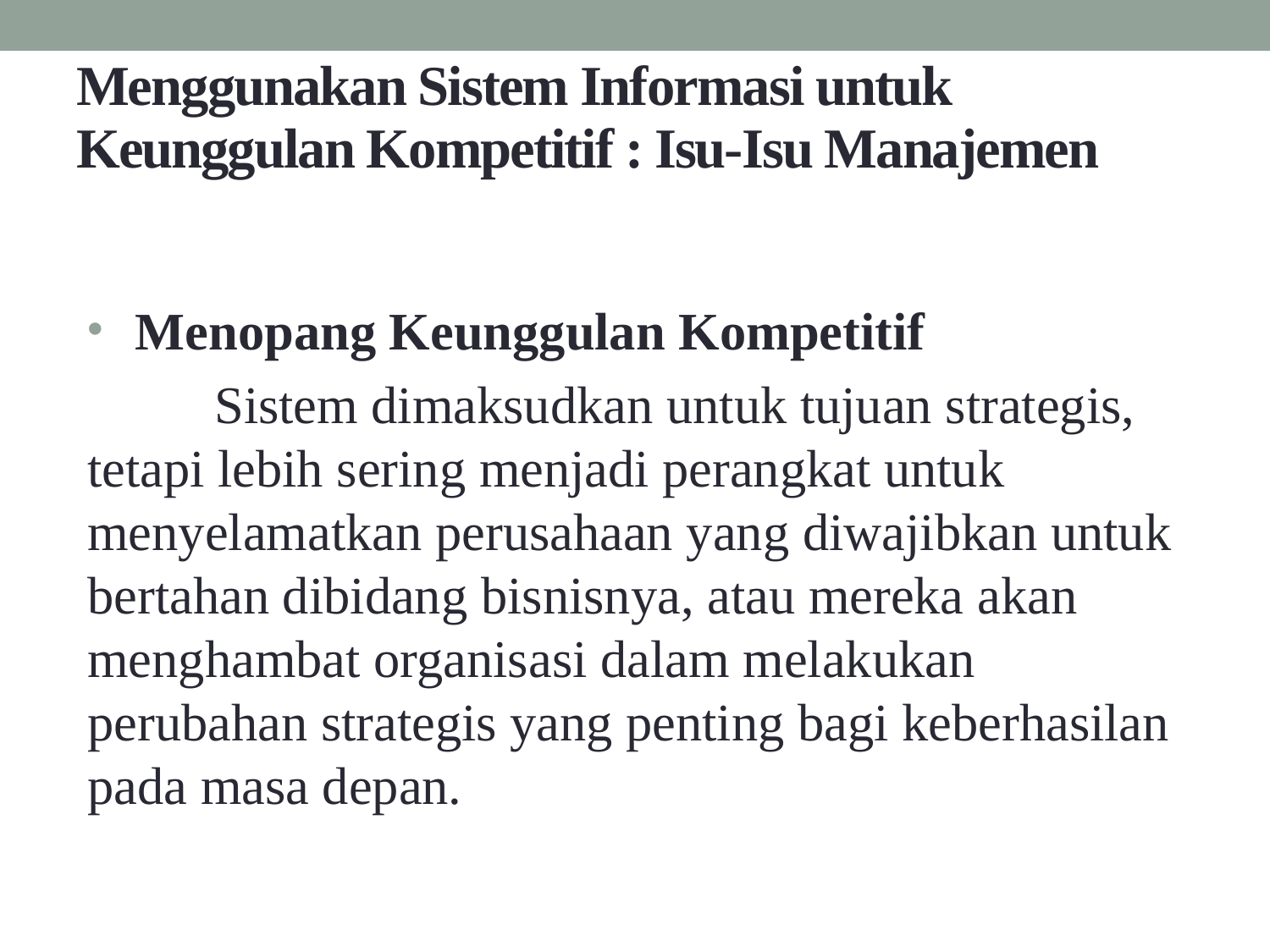

# Menggunakan Sistem Informasi untuk Keunggulan Kompetitif : Isu-Isu Manajemen
Menopang Keunggulan Kompetitif
	Sistem dimaksudkan untuk tujuan strategis, tetapi lebih sering menjadi perangkat untuk menyelamatkan perusahaan yang diwajibkan untuk bertahan dibidang bisnisnya, atau mereka akan menghambat organisasi dalam melakukan perubahan strategis yang penting bagi keberhasilan pada masa depan.